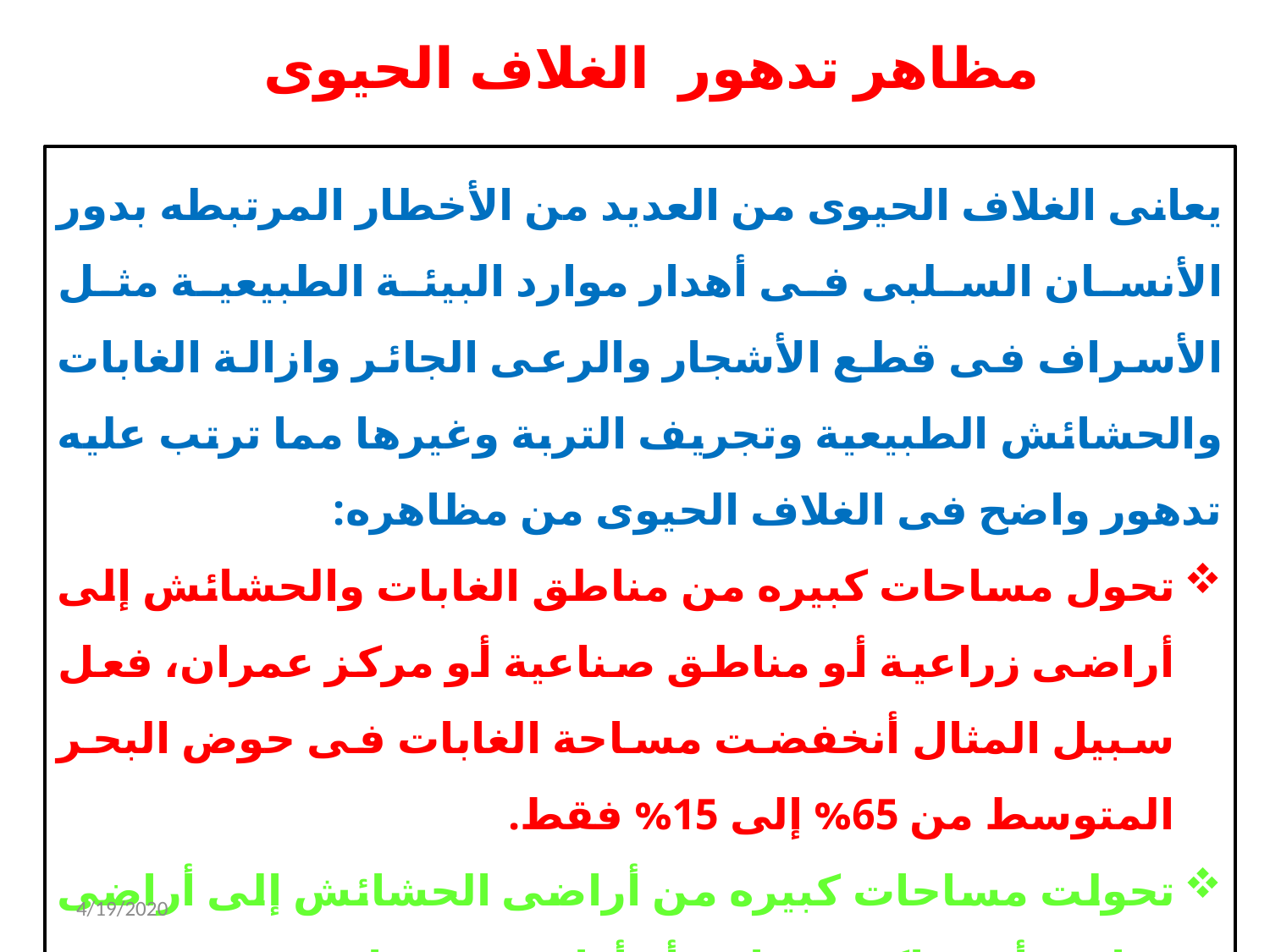

مظاهر تدهور  الغلاف الحيوى
يعانى الغلاف الحيوى من العديد من الأخطار المرتبطه بدور الأنسان السلبى فى أهدار موارد البيئة الطبيعية مثل الأسراف فى قطع الأشجار والرعى الجائر وازالة الغابات والحشائش الطبيعية وتجريف التربة وغيرها مما ترتب عليه تدهور واضح فى الغلاف الحيوى من مظاهره:
تحول مساحات كبيره من مناطق الغابات والحشائش إلى أراضى زراعية أو مناطق صناعية أو مركز عمران، فعل سبيل المثال أنخفضت مساحة الغابات فى حوض البحر المتوسط من 65% إلى 15% فقط.
تحولت مساحات كبيره من أراضى الحشائش إلى أراضى زراعية أو مراكز عمرانية أو أراضى صحراوية.
4/19/2020
8